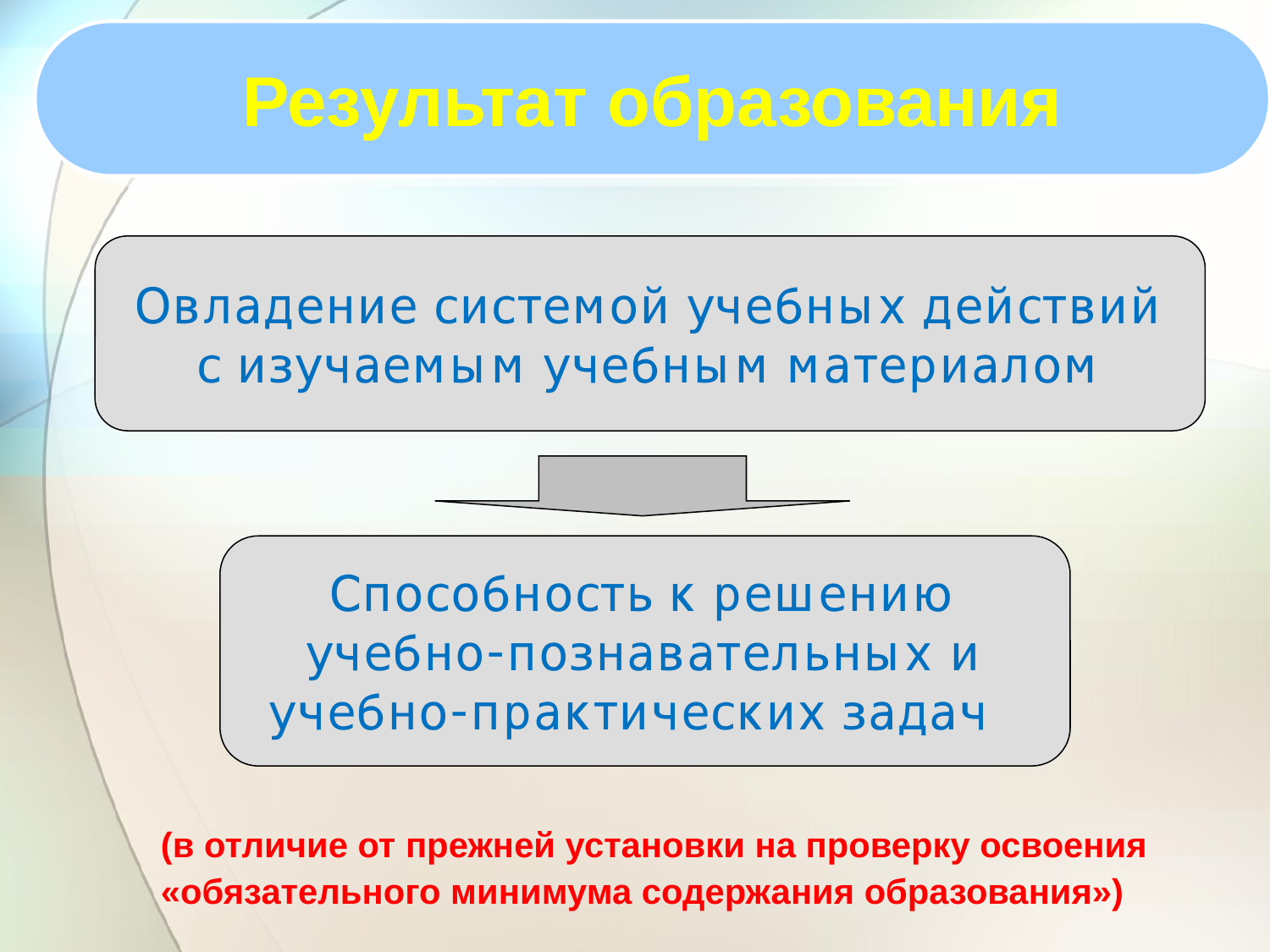

Результат образования
Овладение системой учебных действий
с изучаемым учебным материалом

Способность к решению
учебно-познавательных и
учебно-практических задач
(в отличие от прежней установки на проверку освоения
«обязательного минимума содержания образования»)